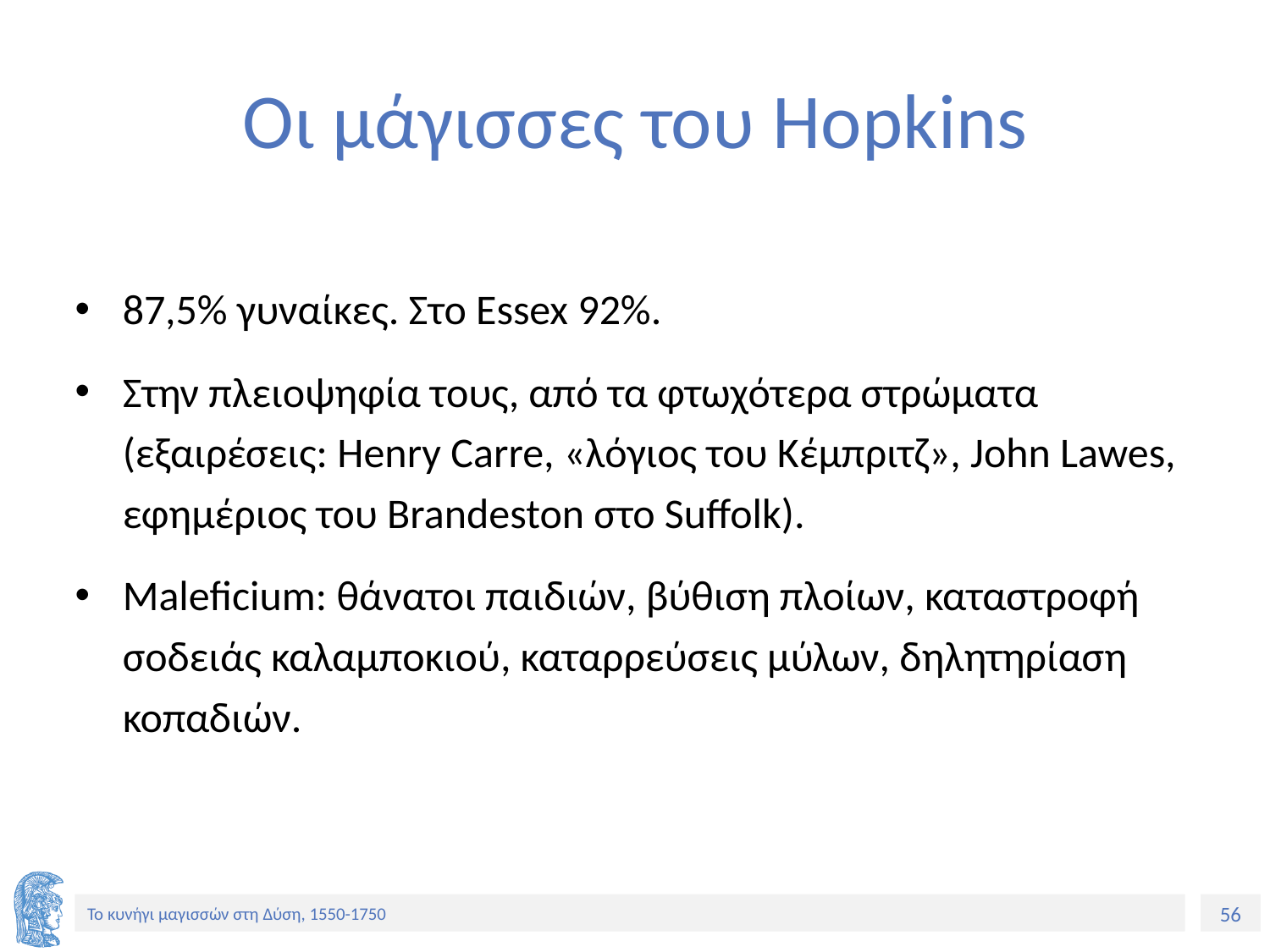

# Οι μάγισσες του Hopkins
87,5% γυναίκες. Στο Essex 92%.
Στην πλειοψηφία τους, από τα φτωχότερα στρώματα (εξαιρέσεις: Henry Carre, «λόγιος του Κέμπριτζ», John Lawes, εφημέριος του Brandeston στο Suffolk).
Maleficium: θάνατοι παιδιών, βύθιση πλοίων, καταστροφή σοδειάς καλαμποκιού, καταρρεύσεις μύλων, δηλητηρίαση κοπαδιών.